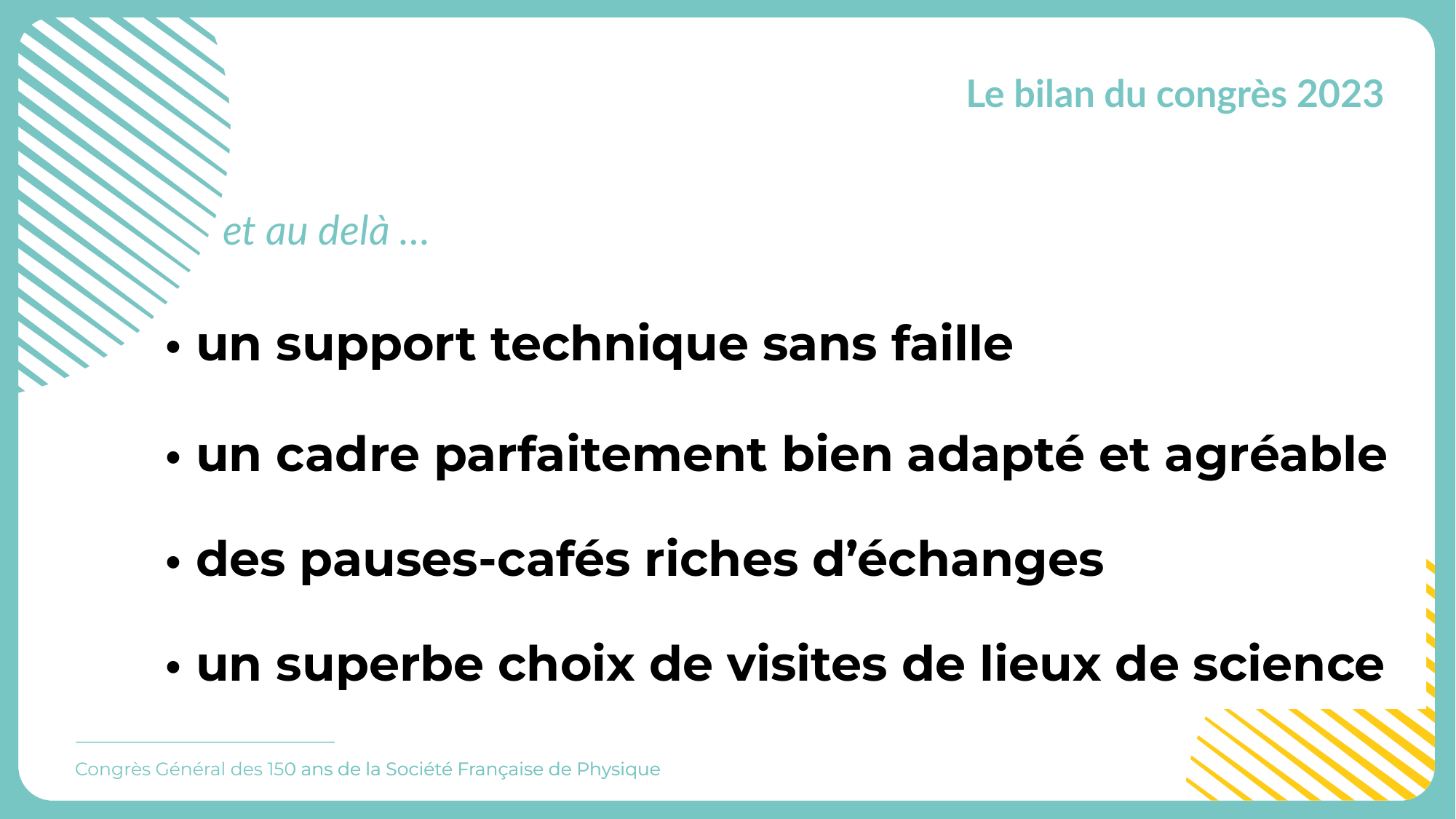

Le bilan du congrès 2023

et au delà …
• un support technique sans faille
• un cadre parfaitement bien adapté et agréable
• des pauses-cafés riches d’échanges
• un superbe choix de visites de lieux de science